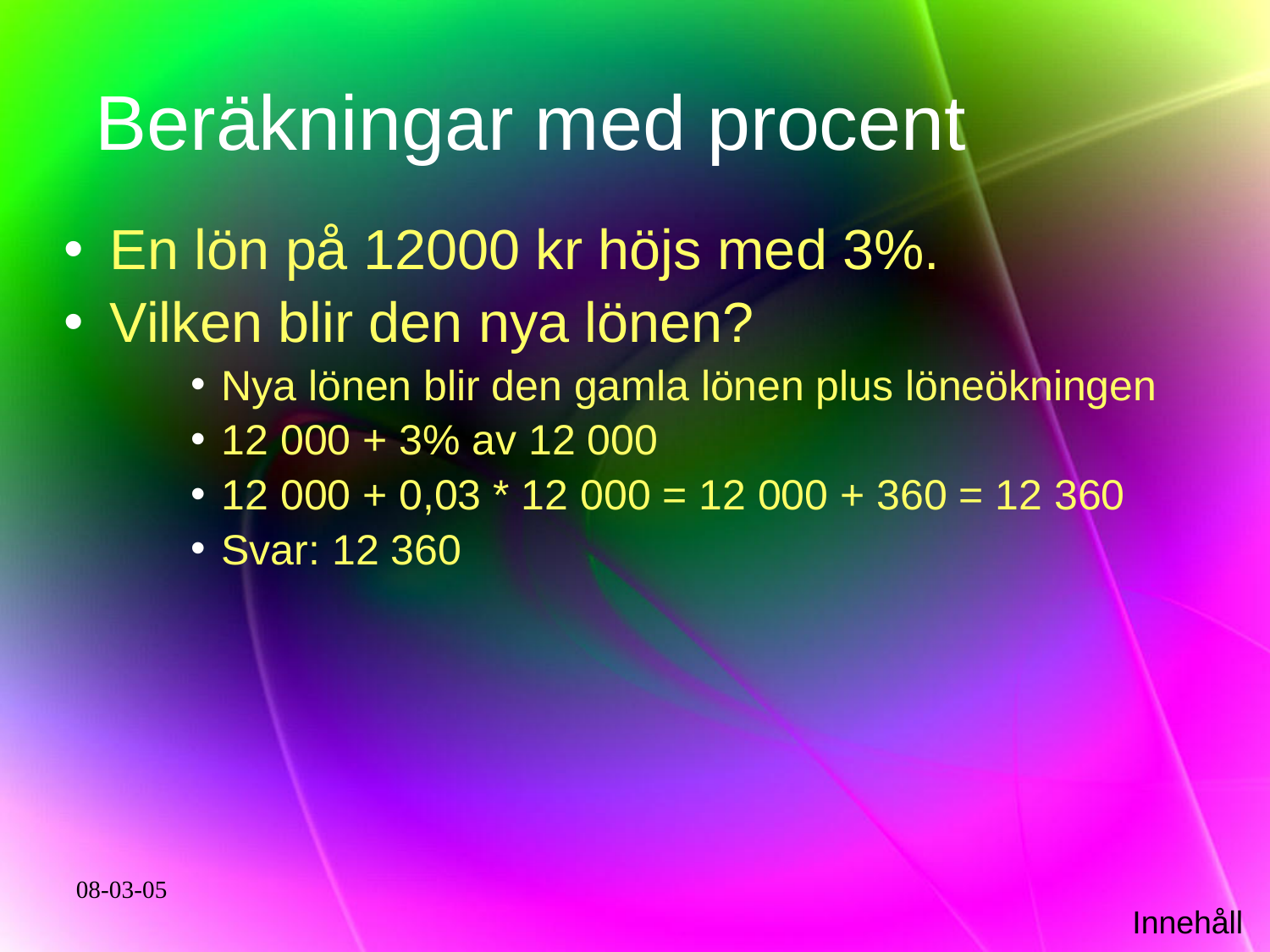

# Beräkningar med procent
En lön på 12000 kr höjs med 3%.
Vilken blir den nya lönen?
Nya lönen blir den gamla lönen plus löneökningen
12 000 + 3% av 12 000
12 000 + 0,03 * 12 000 = 12 000 + 360 = 12 360
Svar: 12 360
08-03-05